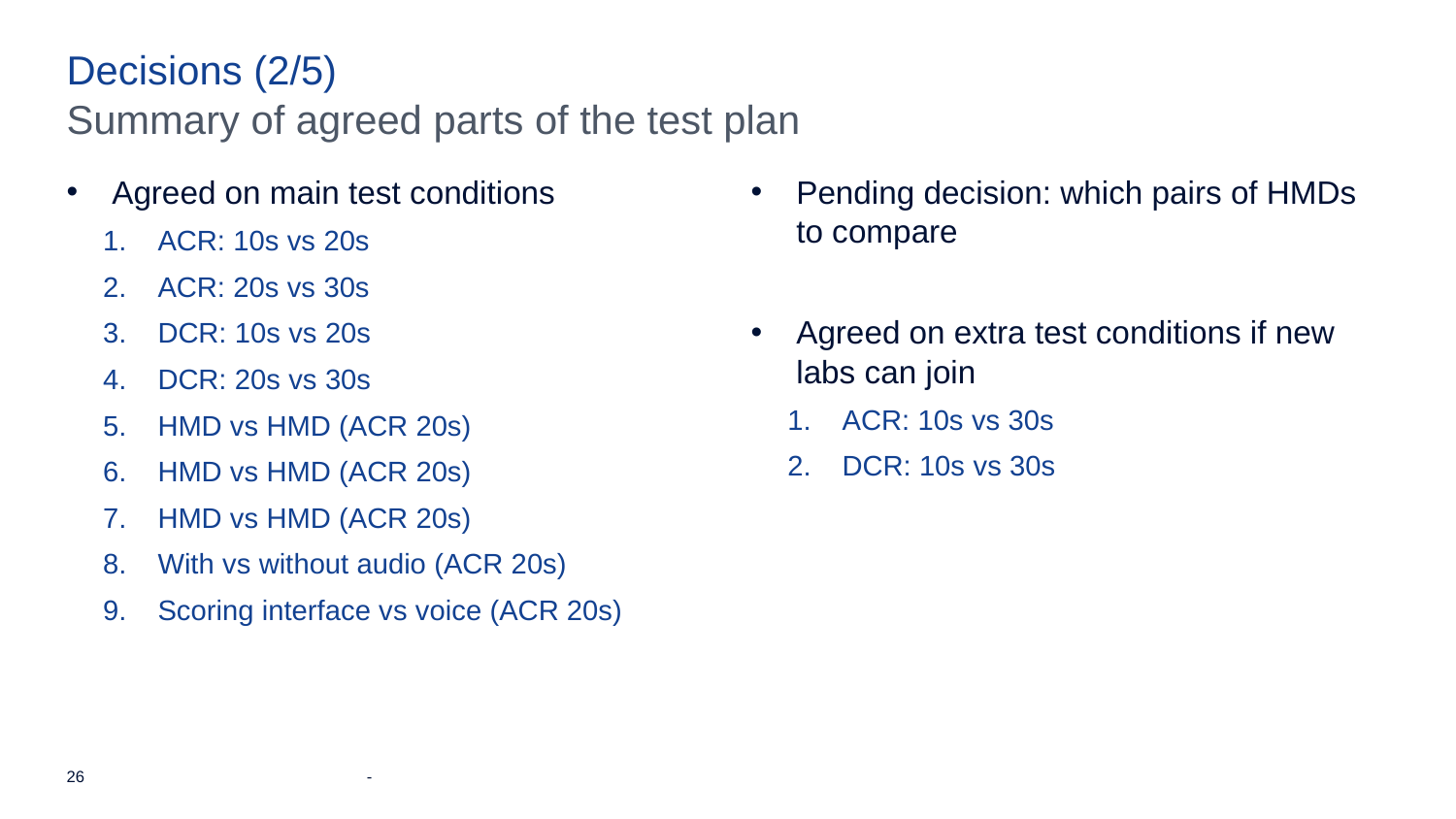

Decisions (2/5)
Summary of agreed parts of the test plan
Agreed on main test conditions
ACR: 10s vs 20s
ACR: 20s vs 30s
DCR: 10s vs 20s
DCR: 20s vs 30s
HMD vs HMD (ACR 20s)
HMD vs HMD (ACR 20s)
HMD vs HMD (ACR 20s)
With vs without audio (ACR 20s)
Scoring interface vs voice (ACR 20s)

Pending decision: which pairs of HMDs to compare

Agreed on extra test conditions if new labs can join
ACR: 10s vs 30s
DCR: 10s vs 30s

-